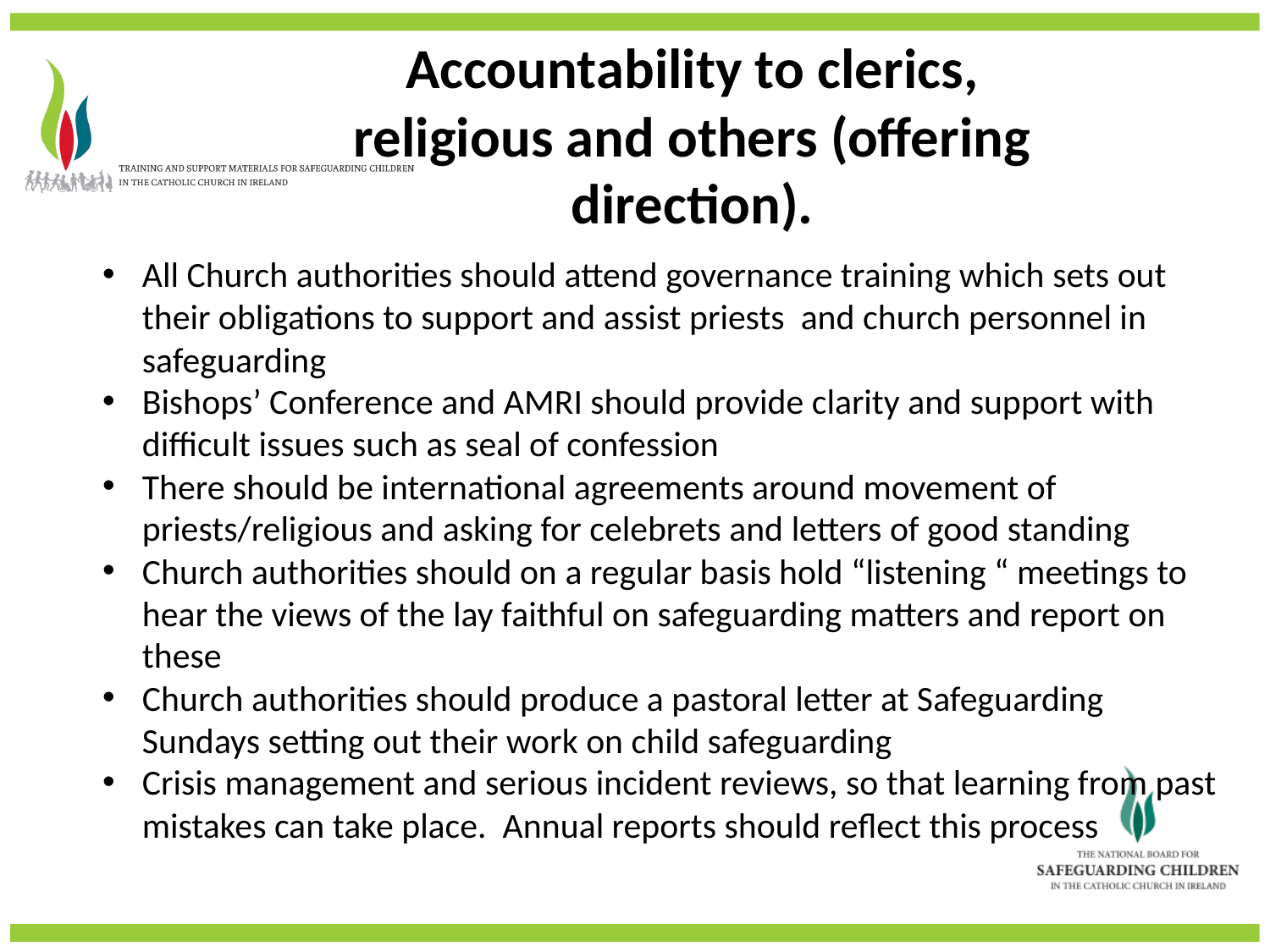

Accountability to clerics, religious and others (offering direction).

All Church authorities should attend governance training which sets out their obligations to support and assist priests  and church personnel in safeguarding
Bishops’ Conference and AMRI should provide clarity and support with difficult issues such as seal of confession
There should be international agreements around movement of priests/religious and asking for celebrets and letters of good standing
Church authorities should on a regular basis hold “listening “ meetings to hear the views of the lay faithful on safeguarding matters and report on these
Church authorities should produce a pastoral letter at Safeguarding Sundays setting out their work on child safeguarding
Crisis management and serious incident reviews, so that learning from past mistakes can take place.  Annual reports should reflect this process